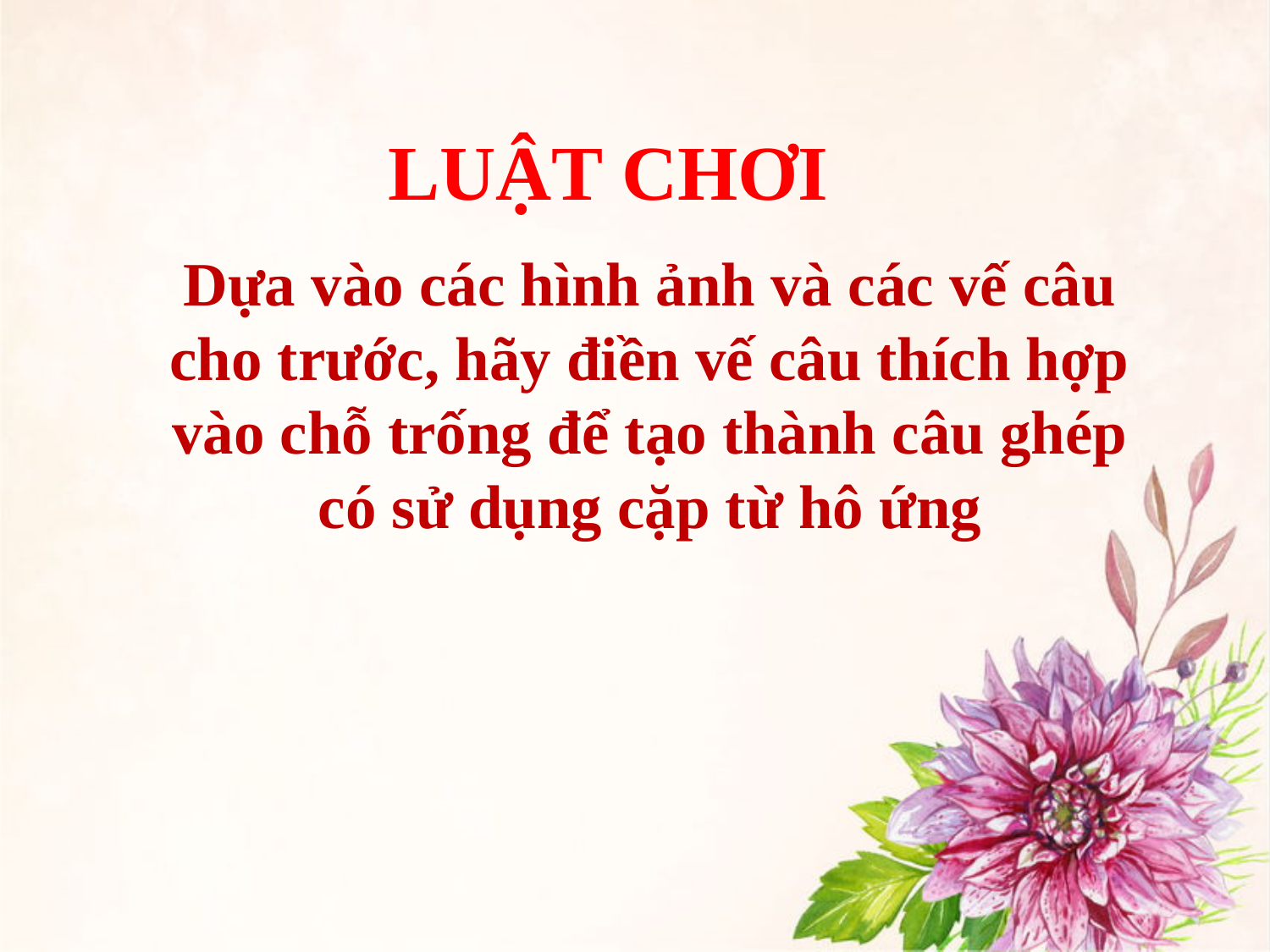

LUẬT CHƠI
Dựa vào các hình ảnh và các vế câu cho trước, hãy điền vế câu thích hợp vào chỗ trống để tạo thành câu ghép có sử dụng cặp từ hô ứng